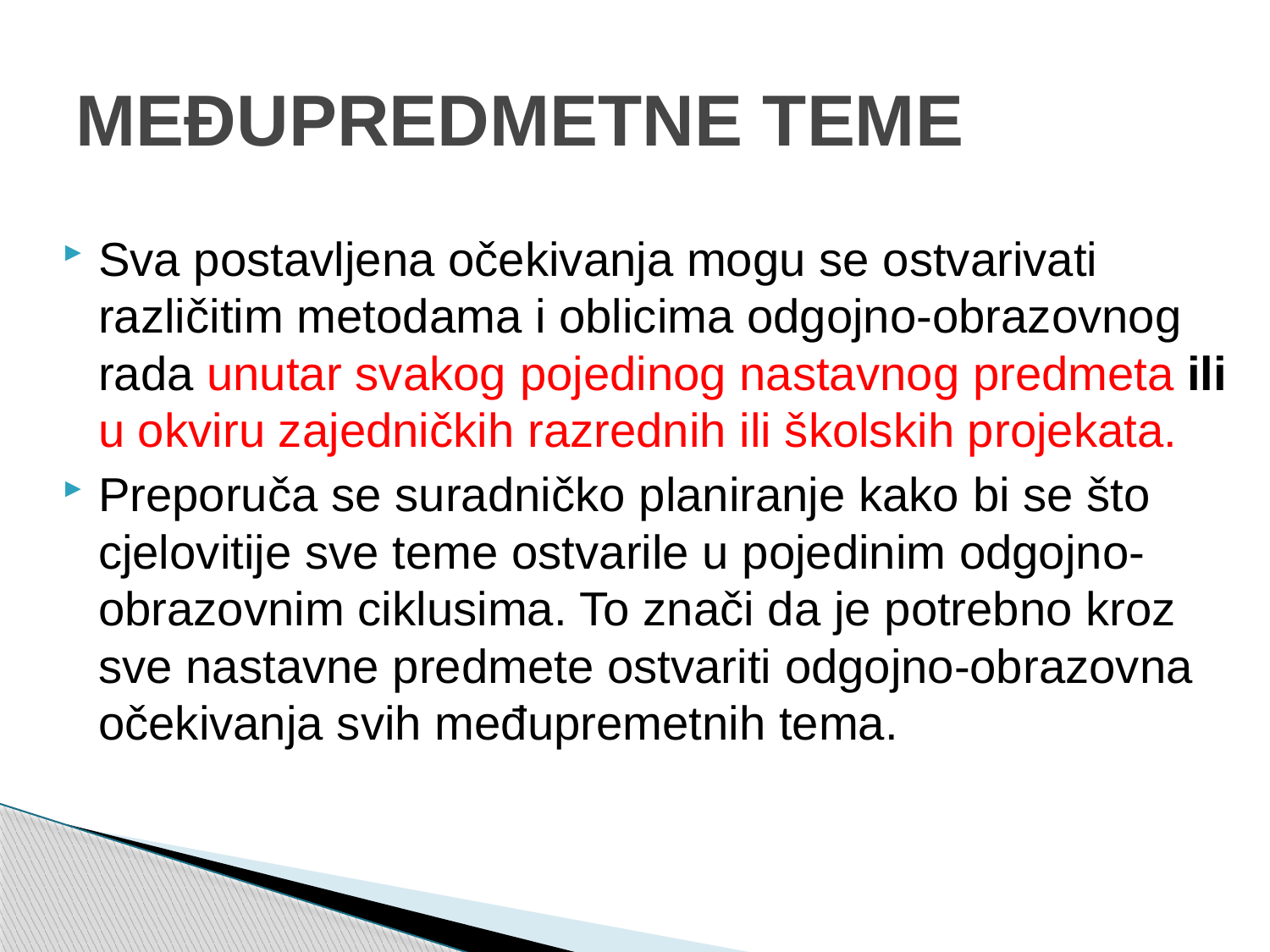

# MEĐUPREDMETNE TEME
Sva postavljena očekivanja mogu se ostvarivati različitim metodama i oblicima odgojno-obrazovnog rada unutar svakog pojedinog nastavnog predmeta ili u okviru zajedničkih razrednih ili školskih projekata.
Preporuča se suradničko planiranje kako bi se što cjelovitije sve teme ostvarile u pojedinim odgojno-obrazovnim ciklusima. To znači da je potrebno kroz sve nastavne predmete ostvariti odgojno-obrazovna očekivanja svih međupremetnih tema.